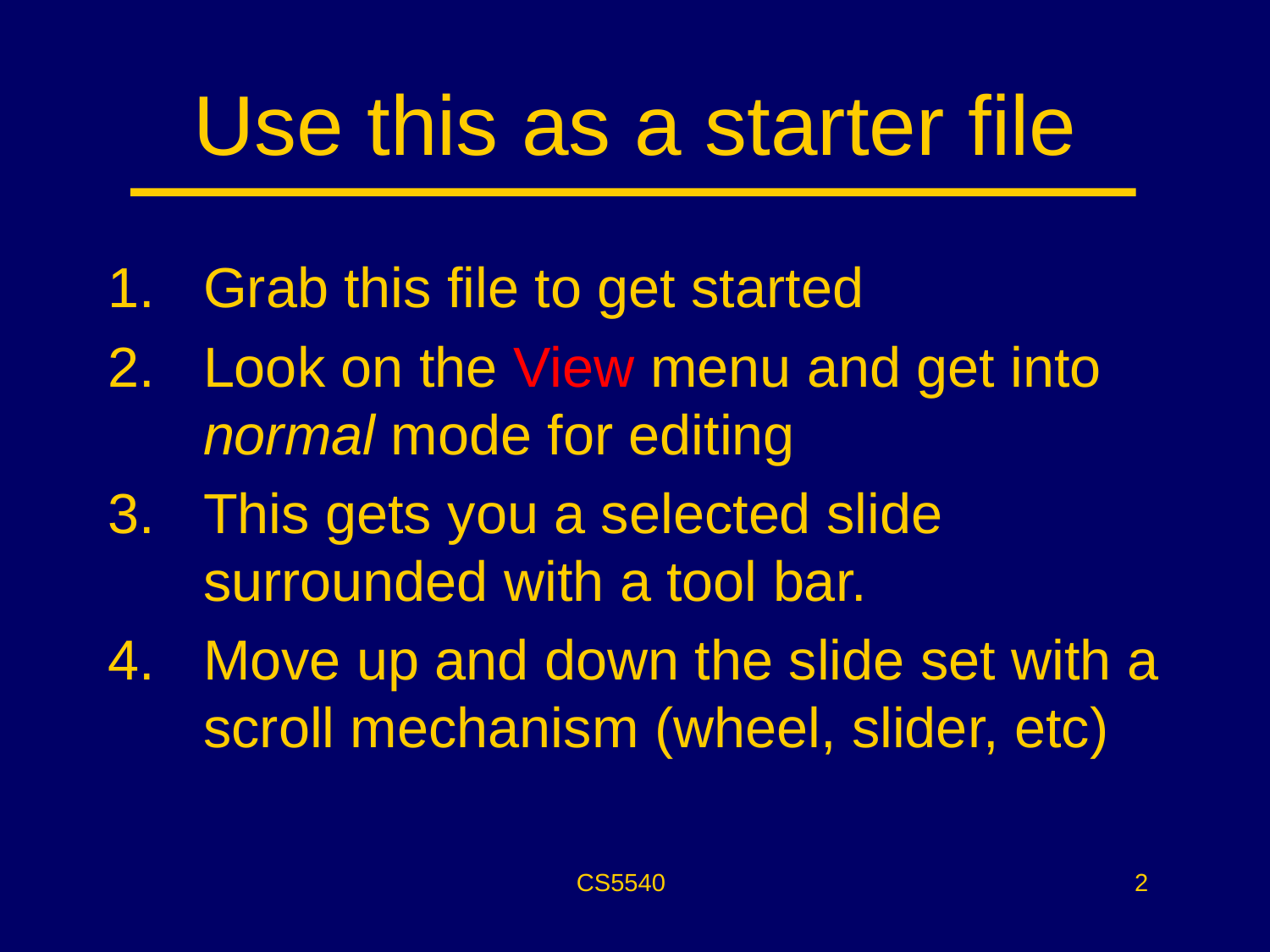

# Use this as a starter file
Grab this file to get started
Look on the View menu and get into normal mode for editing
This gets you a selected slide surrounded with a tool bar.
Move up and down the slide set with a scroll mechanism (wheel, slider, etc)
CS5540
2